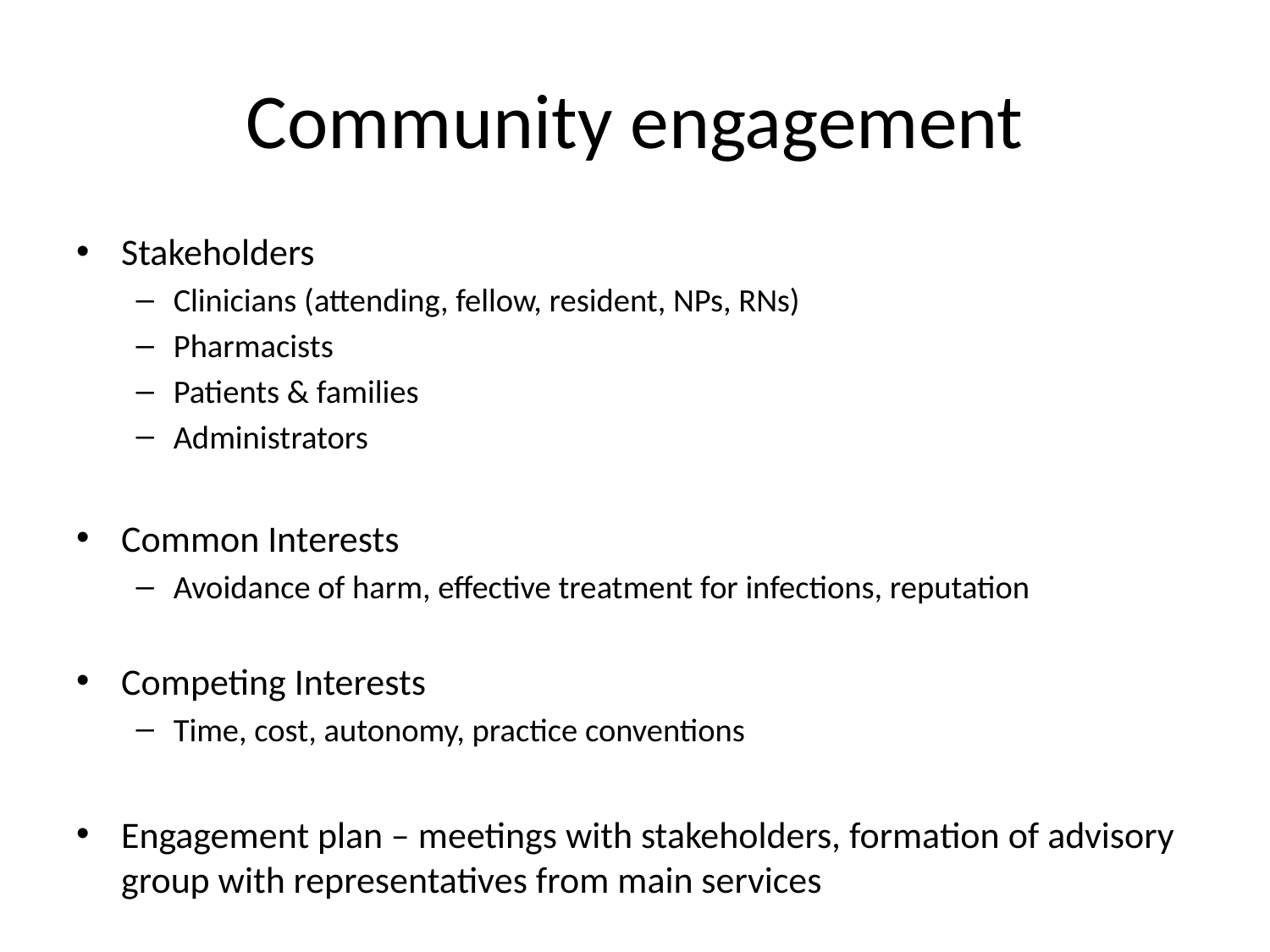

# Community engagement
Stakeholders
Clinicians (attending, fellow, resident, NPs, RNs)
Pharmacists
Patients & families
Administrators

Common Interests
Avoidance of harm, effective treatment for infections, reputation

Competing Interests
Time, cost, autonomy, practice conventions

Engagement plan – meetings with stakeholders, formation of advisory group with representatives from main services